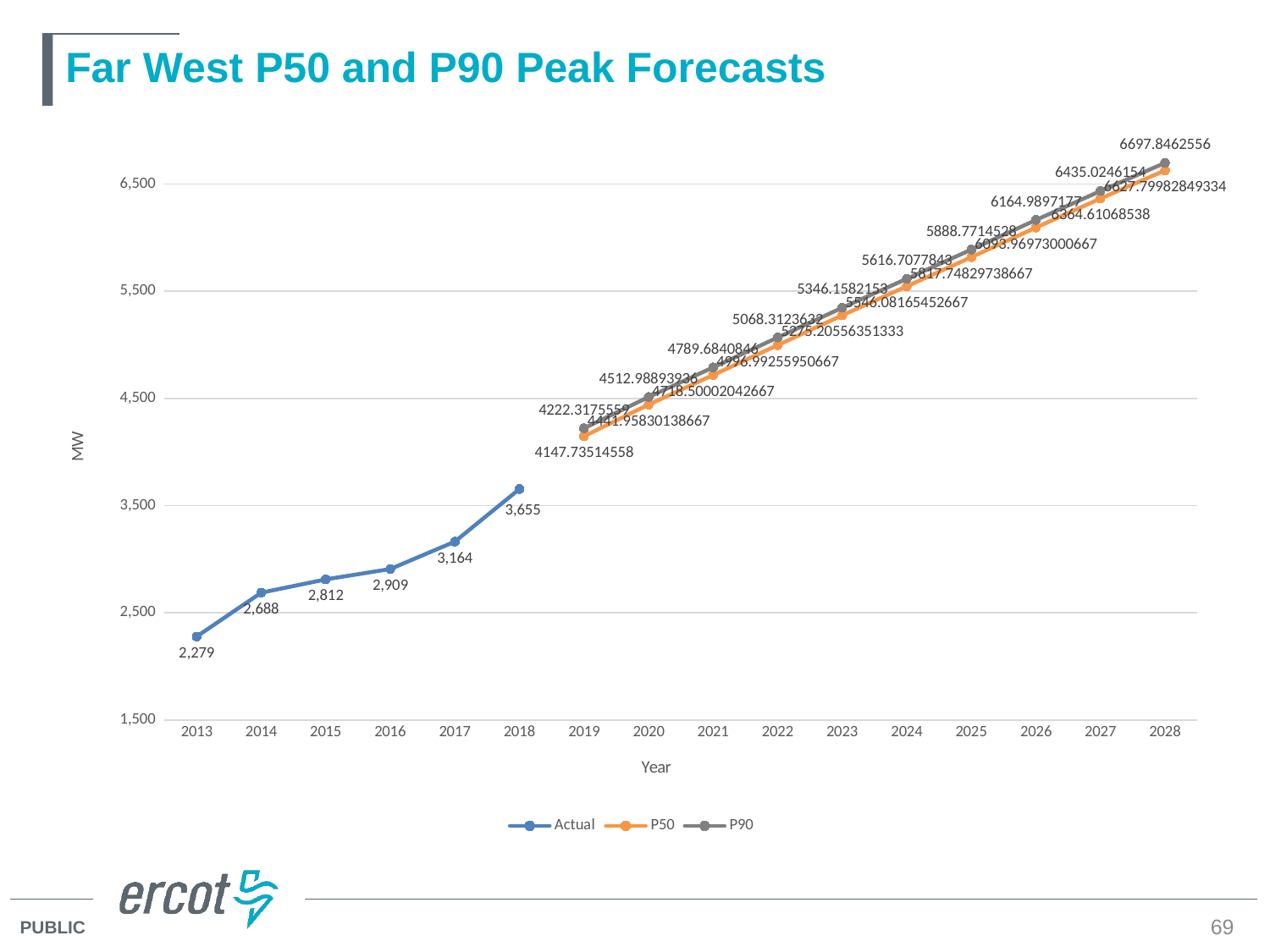

# Far West P50 and P90 Peak Forecasts

### Chart

| Category | Actual | P50 | P90 |
|---|---|---|---|
| 2013 | 2278.671152587797 | None | None |
| 2014 | 2688.003731065086 | None | None |
| 2015 | 2811.8406802744494 | None | None |
| 2016 | 2908.9704307301463 | None | None |
| 2017 | 3164.186431 | None | None |
| 2018 | 3655.01447 | None | None |
| 2019 | None | 4147.73514558 | 4222.3175559 |
| 2020 | None | 4441.958301386667 | 4512.98893936 |
| 2021 | None | 4718.500020426667 | 4789.6840846 |
| 2022 | None | 4996.992559506666 | 5068.312363200001 |
| 2023 | None | 5275.205563513333 | 5346.1582153 |
| 2024 | None | 5546.081654526667 | 5616.707784300001 |
| 2025 | None | 5817.748297386666 | 5888.7714528 |
| 2026 | None | 6093.9697300066655 | 6164.9897177 |
| 2027 | None | 6364.610685379999 | 6435.0246154 |
| 2028 | None | 6627.799828493336 | 6697.8462555999995 |
69